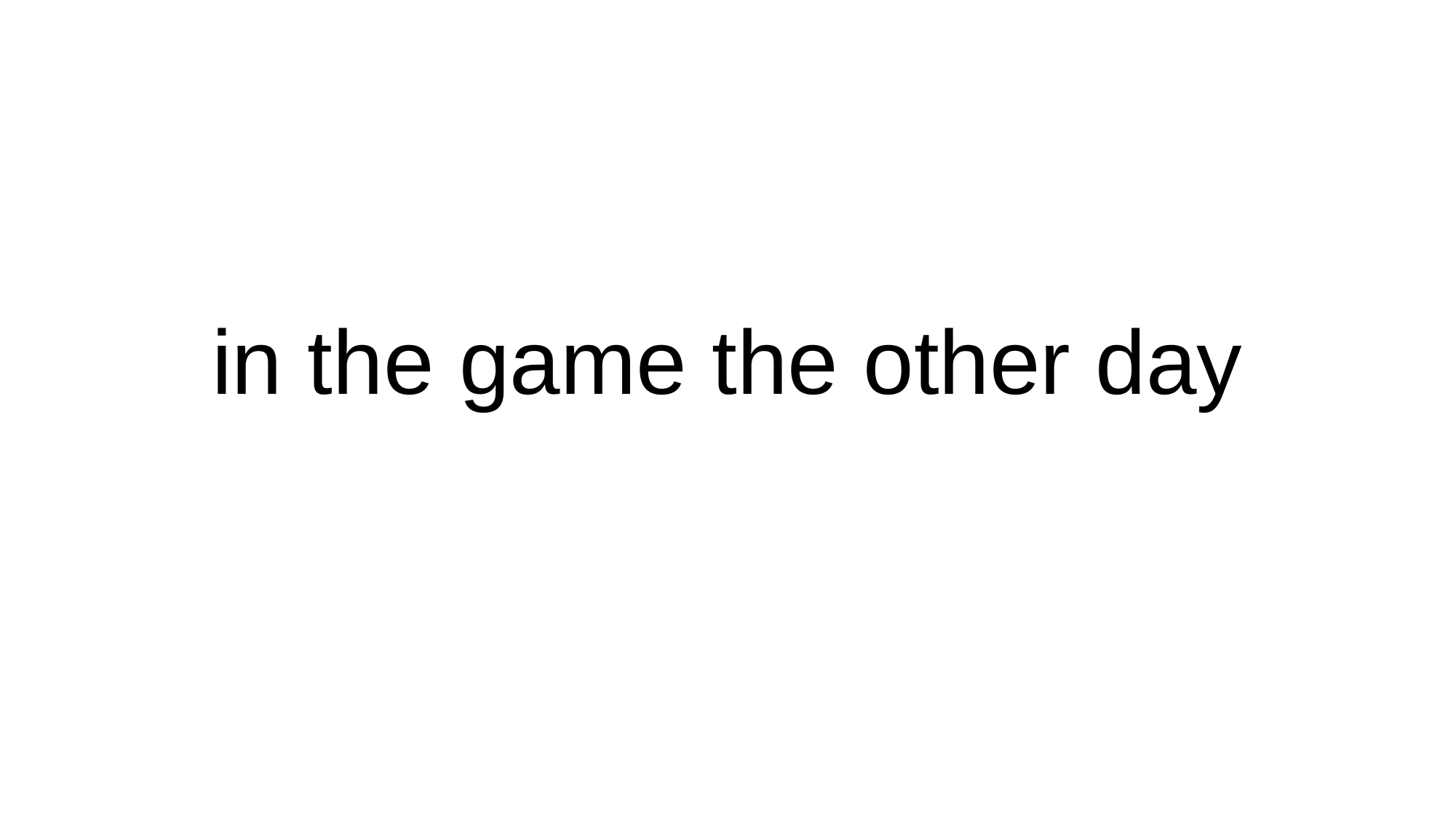

# in the game the other day